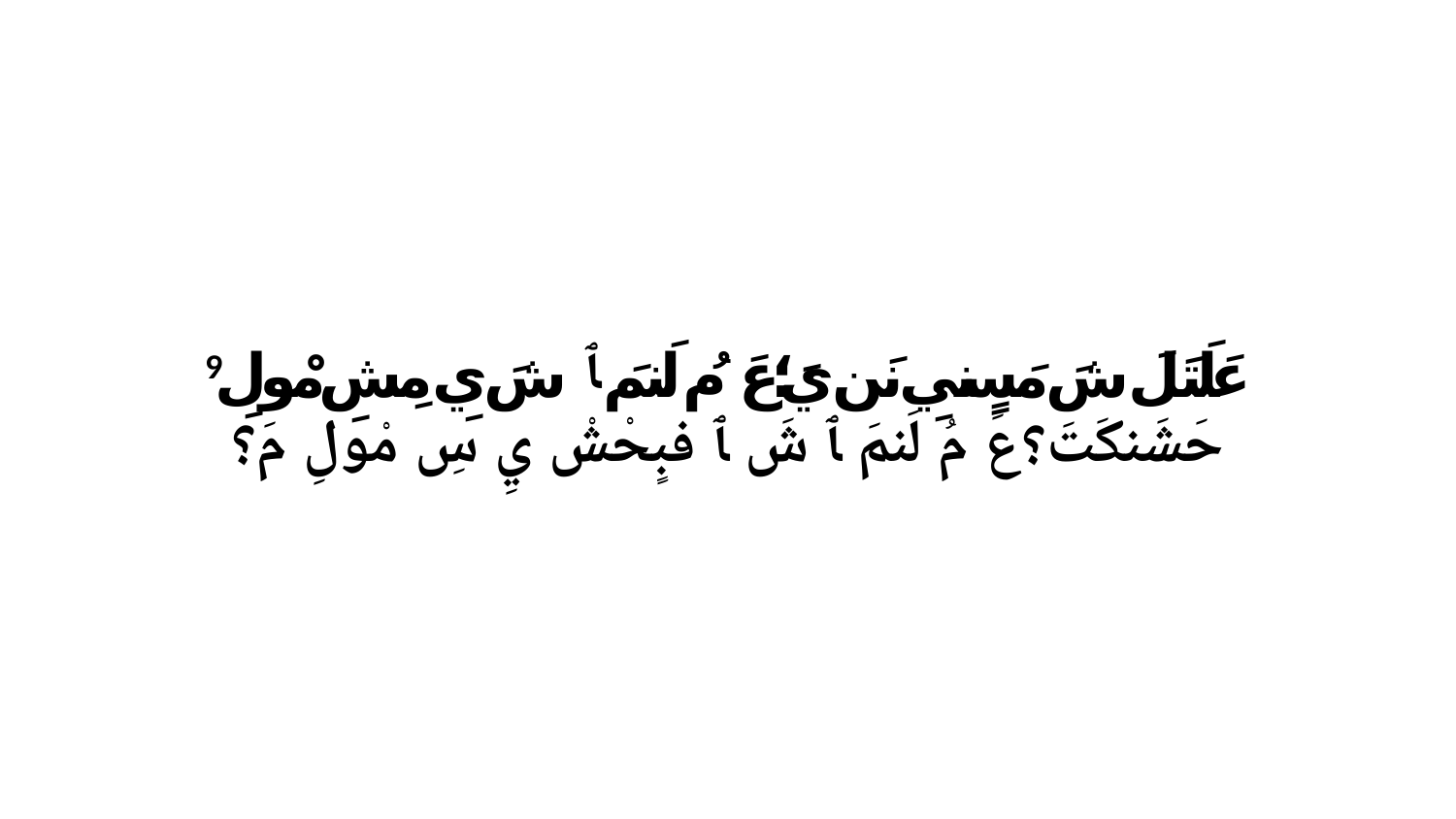

9 عَلَتَلَ شَ مَسٍنيِ نَن يَ؛عَ مُ لَنمَ ﭑ شَ يِ مِشِ مْولِ حَشَنكَتَ؟عَ مُ لَنمَ ﭑ شَ ﭑ فبٍحْشْ يِ سِ مْولِ مَ؟